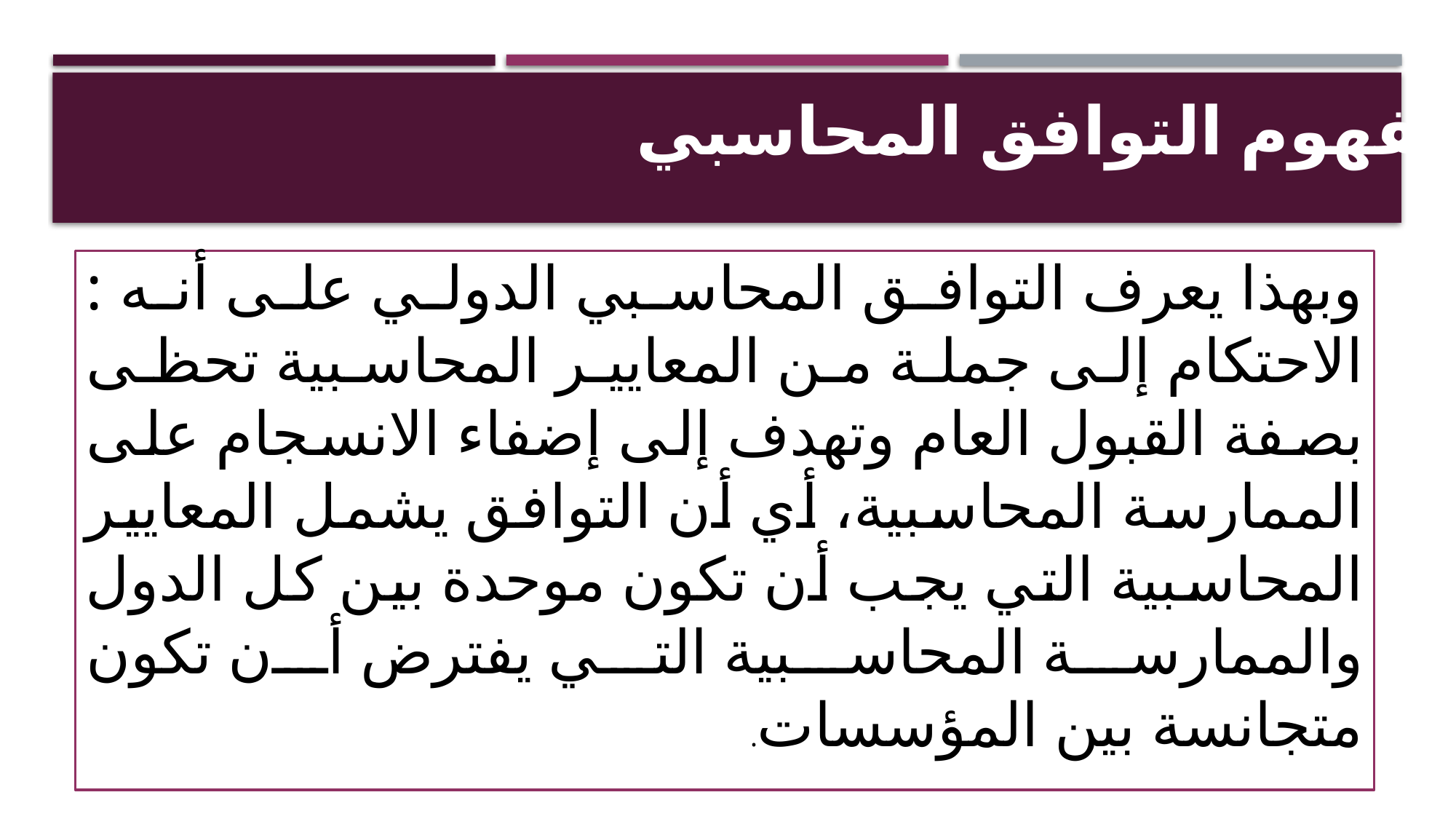

مفهوم التوافق المحاسبي
وبهذا يعرف التوافق المحاسبي الدولي على أنه : الاحتكام إلى جملة من المعايير المحاسبية تحظى بصفة القبول العام وتهدف إلى إضفاء الانسجام على الممارسة المحاسبية، أي أن التوافق يشمل المعايير المحاسبية التي يجب أن تكون موحدة بين كل الدول والممارسة المحاسبية التي يفترض أن تكون متجانسة بين المؤسسات.